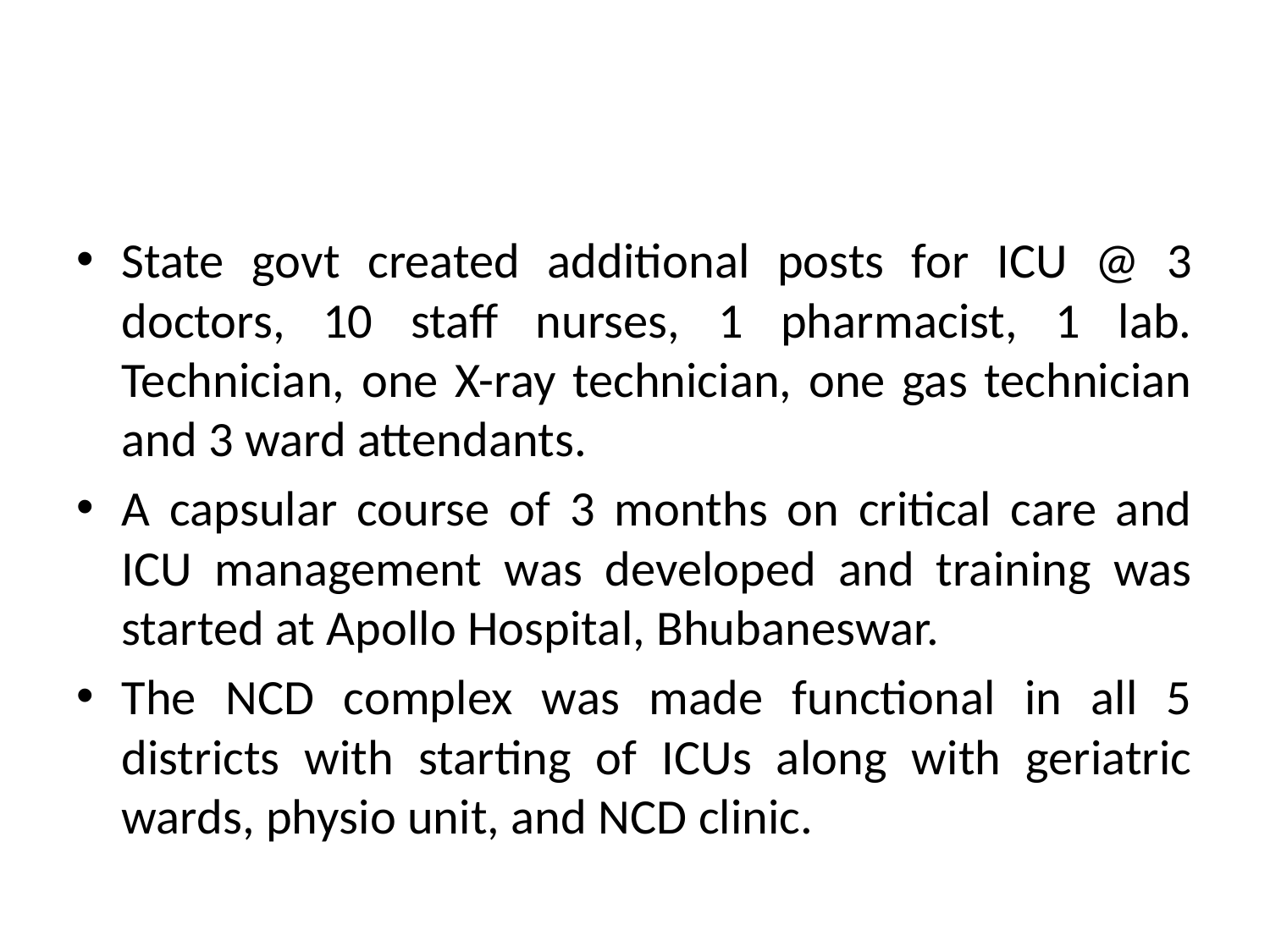

#
State govt created additional posts for ICU @ 3 doctors, 10 staff nurses, 1 pharmacist, 1 lab. Technician, one X-ray technician, one gas technician and 3 ward attendants.
A capsular course of 3 months on critical care and ICU management was developed and training was started at Apollo Hospital, Bhubaneswar.
The NCD complex was made functional in all 5 districts with starting of ICUs along with geriatric wards, physio unit, and NCD clinic.